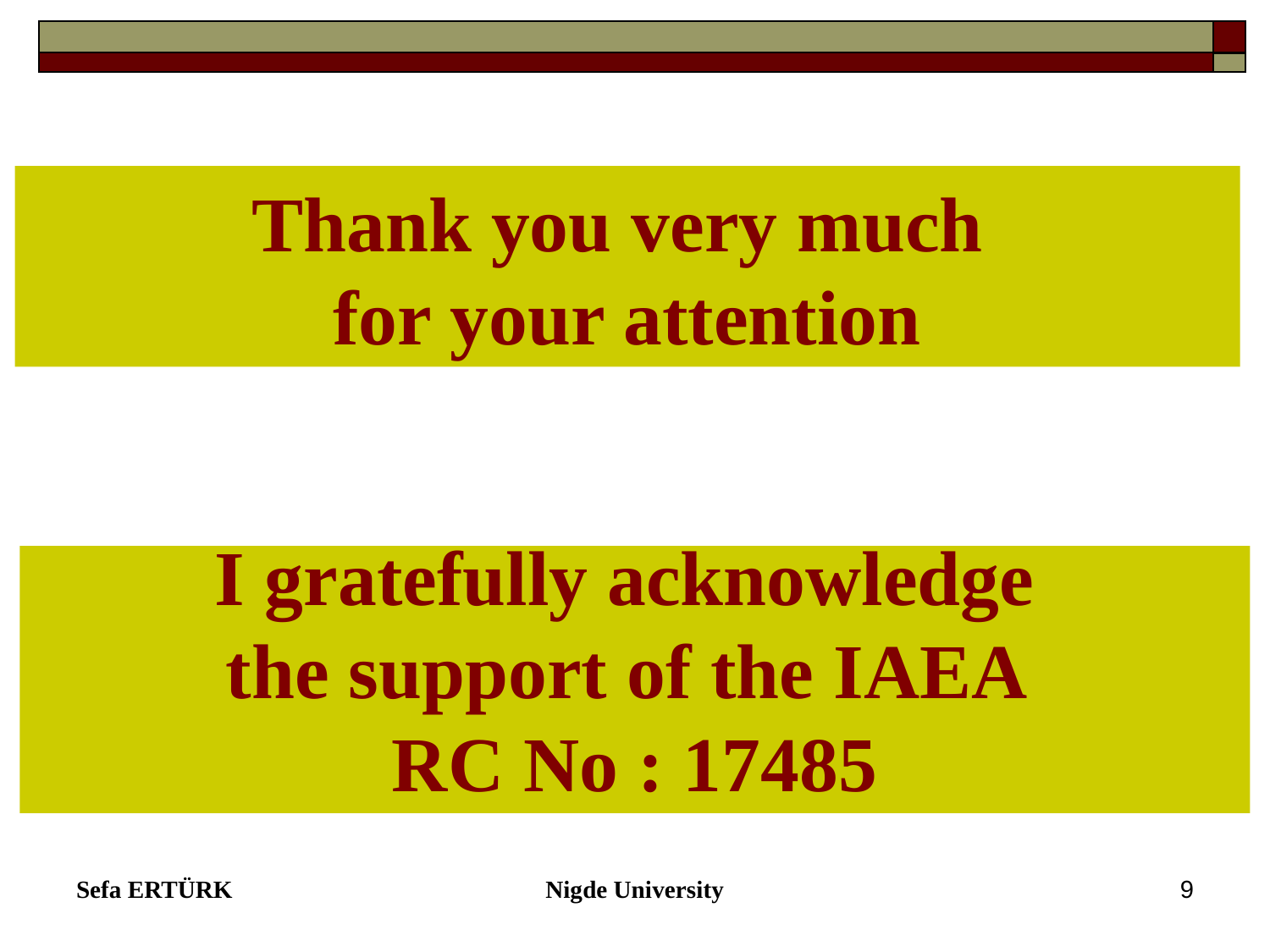

Thank you very much
for your attention
# I gratefully acknowledge the support of the IAEA RC No : 17485
Sefa ERTÜRK
Nigde University
9